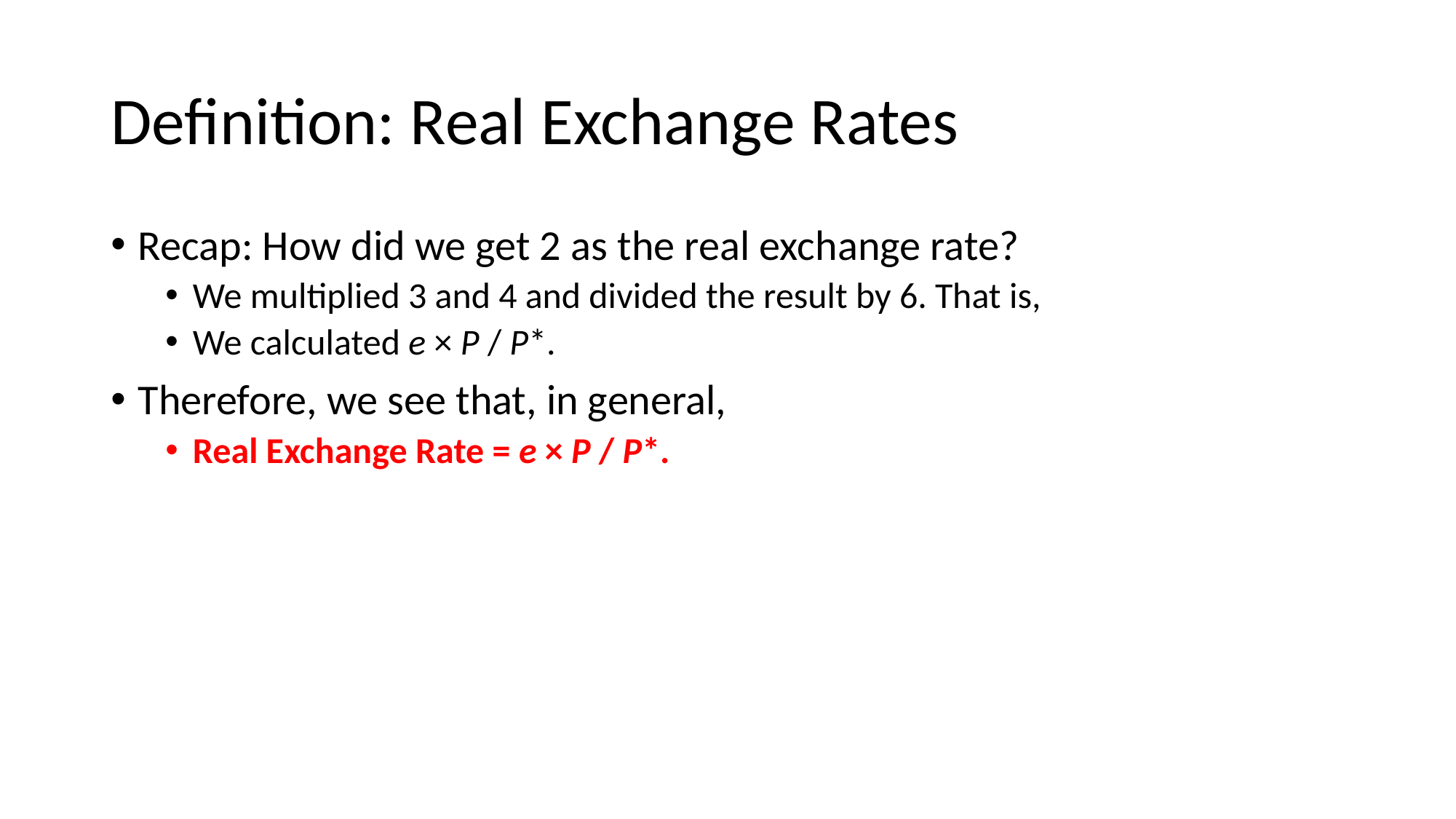

# Definition: Real Exchange Rates
Recap: How did we get 2 as the real exchange rate?
We multiplied 3 and 4 and divided the result by 6. That is,
We calculated e × P / P*.
Therefore, we see that, in general,
Real Exchange Rate = e × P / P*.